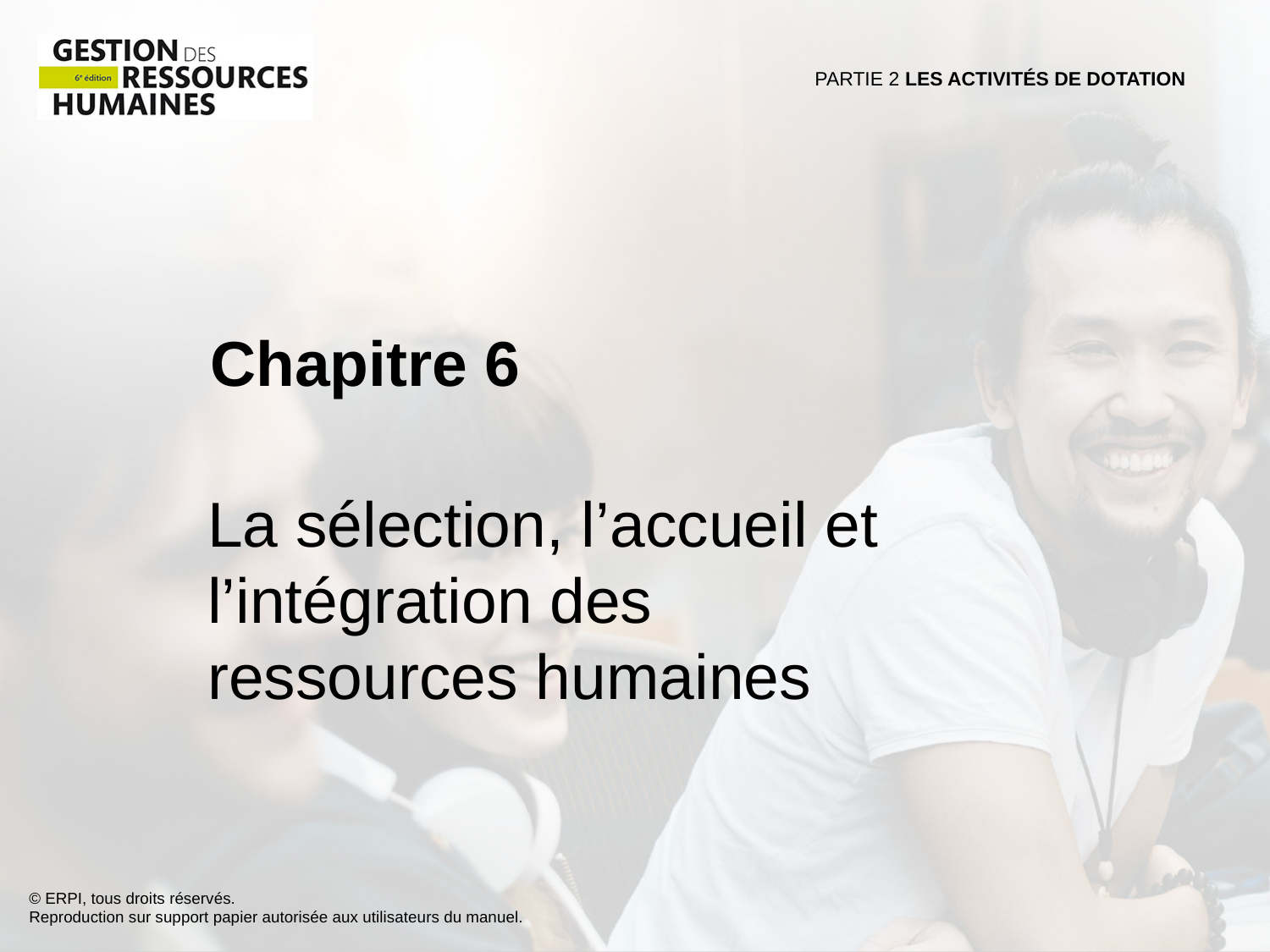

PARTIE 2 LES ACTIVITÉS DE DOTATION
 Chapitre 6
La sélection, l’accueil et
l’intégration des
ressources humaines
© ERPI, tous droits réservés.
Reproduction sur support papier autorisée aux utilisateurs du manuel.